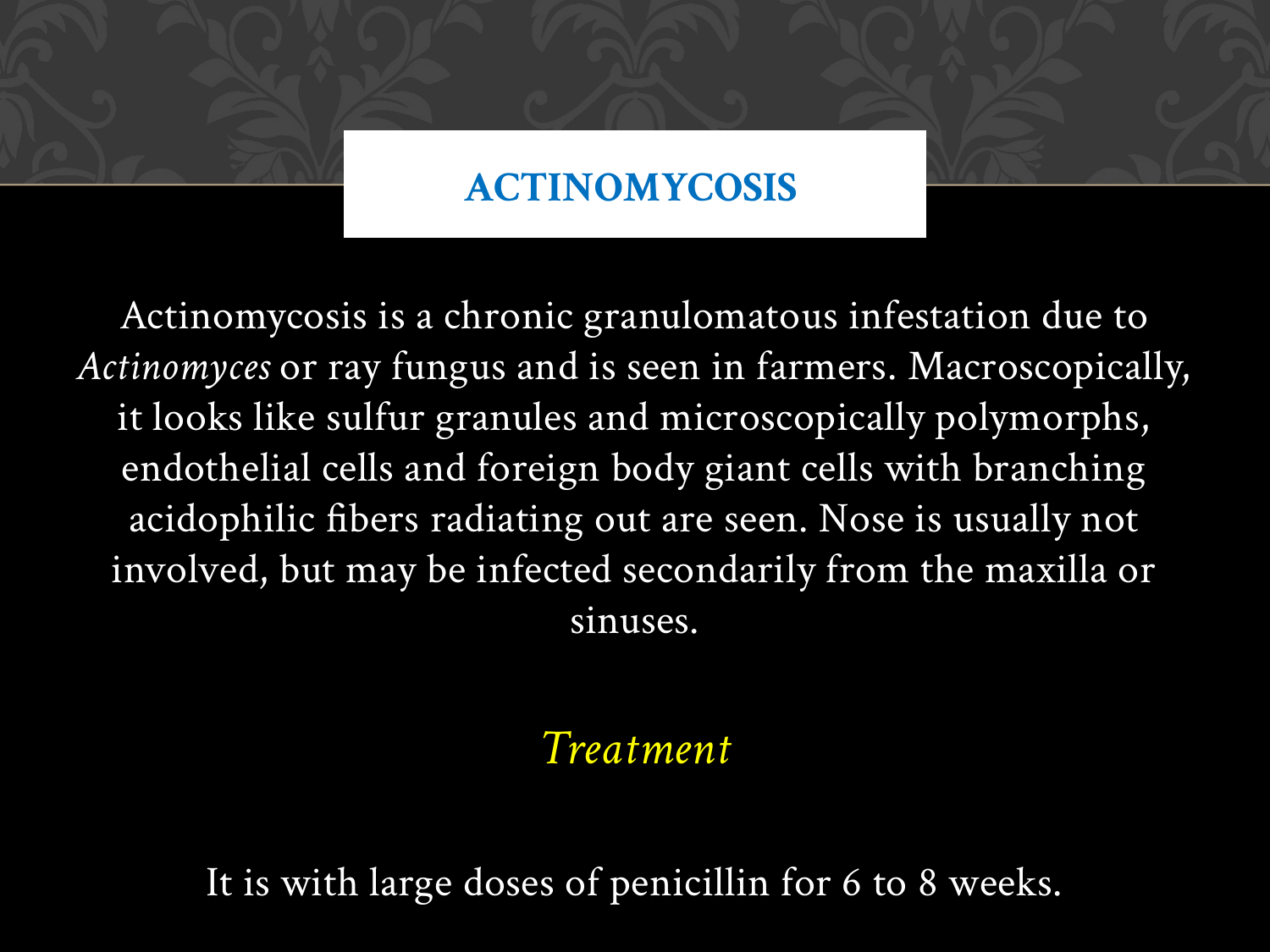

# Actinomycosis
Actinomycosis is a chronic granulomatous infestation due to Actinomyces or ray fungus and is seen in farmers. Macroscopically, it looks like sulfur granules and microscopically polymorphs, endothelial cells and foreign body giant cells with branching acidophilic fibers radiating out are seen. Nose is usually not involved, but may be infected secondarily from the maxilla or sinuses.

Treatment

It is with large doses of penicillin for 6 to 8 weeks.